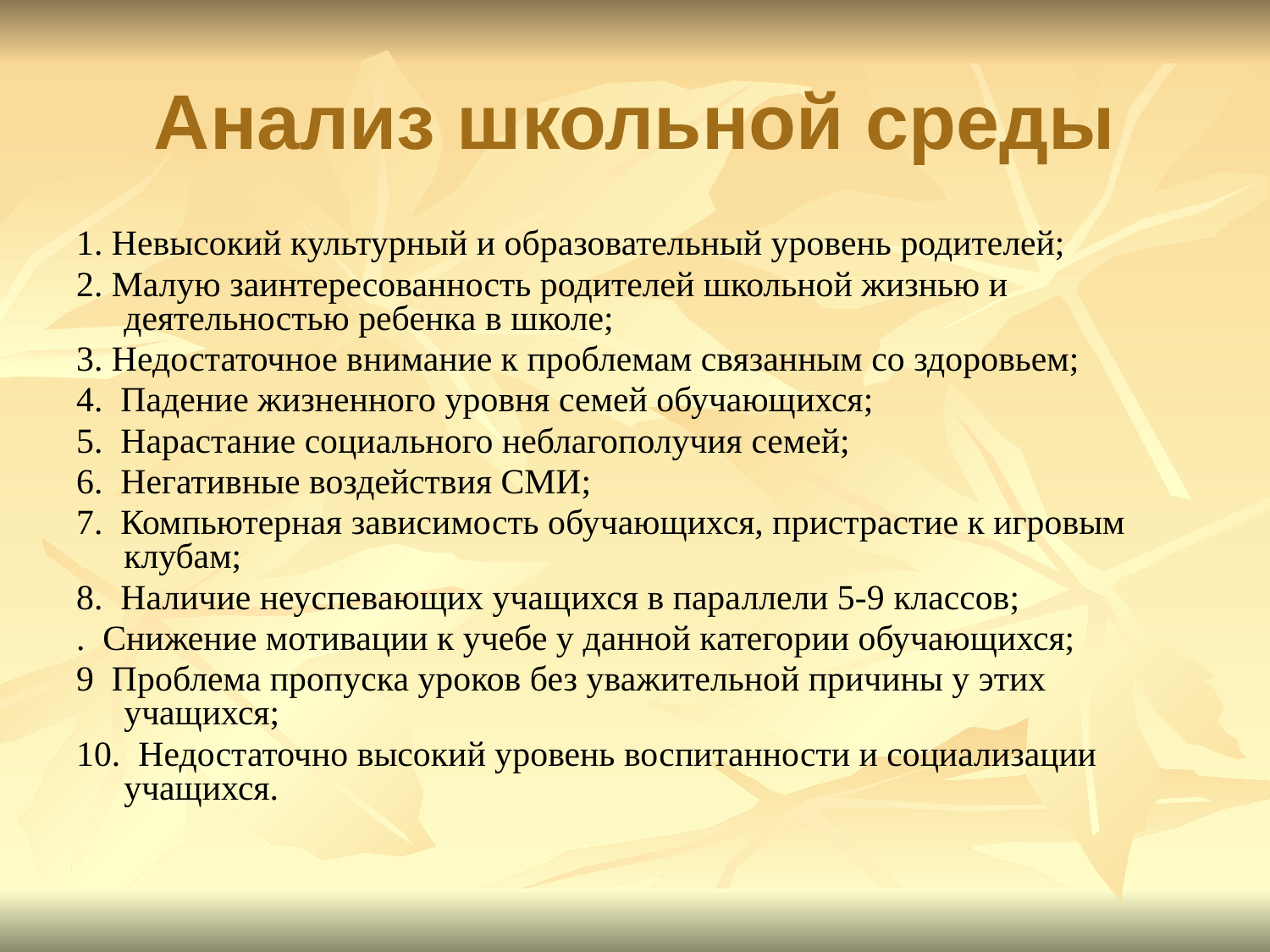

# Анализ школьной среды
1. Невысокий культурный и образовательный уровень родителей;
2. Малую заинтересованность родителей школьной жизнью и деятельностью ребенка в школе;
3. Недостаточное внимание к проблемам связанным со здоровьем;
4.  Падение жизненного уровня семей обучающихся;
5.  Нарастание социального неблагополучия семей;
6.  Негативные воздействия СМИ;
7.  Компьютерная зависимость обучающихся, пристрастие к игровым клубам;
8.  Наличие неуспевающих учащихся в параллели 5-9 классов;
.  Снижение мотивации к учебе у данной категории обучающихся;
9  Проблема пропуска уроков без уважительной причины у этих учащихся;
10.  Недостаточно высокий уровень воспитанности и социализации учащихся.